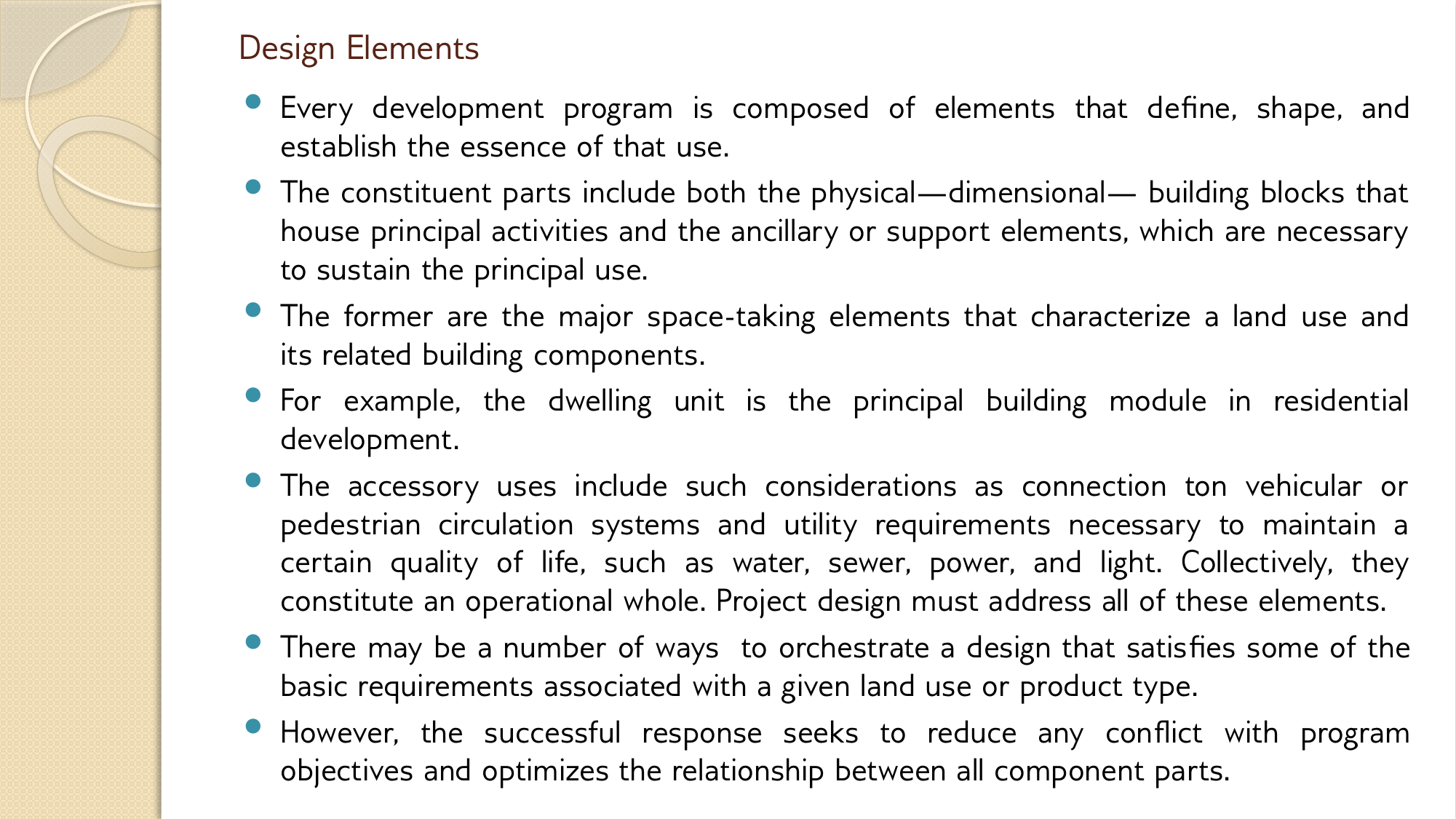

# Design Elements
Every development program is composed of elements that deﬁne, shape, and establish the essence of that use.
The constituent parts include both the physical—dimensional— building blocks that house principal activities and the ancillary or support elements, which are necessary to sustain the principal use.
The former are the major space-taking elements that characterize a land use and its related building components.
For example, the dwelling unit is the principal building module in residential development.
The accessory uses include such considerations as connection ton vehicular or pedestrian circulation systems and utility requirements necessary to maintain a certain quality of life, such as water, sewer, power, and light. Collectively, they constitute an operational whole. Project design must address all of these elements.
There may be a number of ways  to orchestrate a design that satisﬁes some of the basic requirements associated with a given land use or product type.
However, the successful response seeks to reduce any conﬂict with program objectives and optimizes the relationship between all component parts.